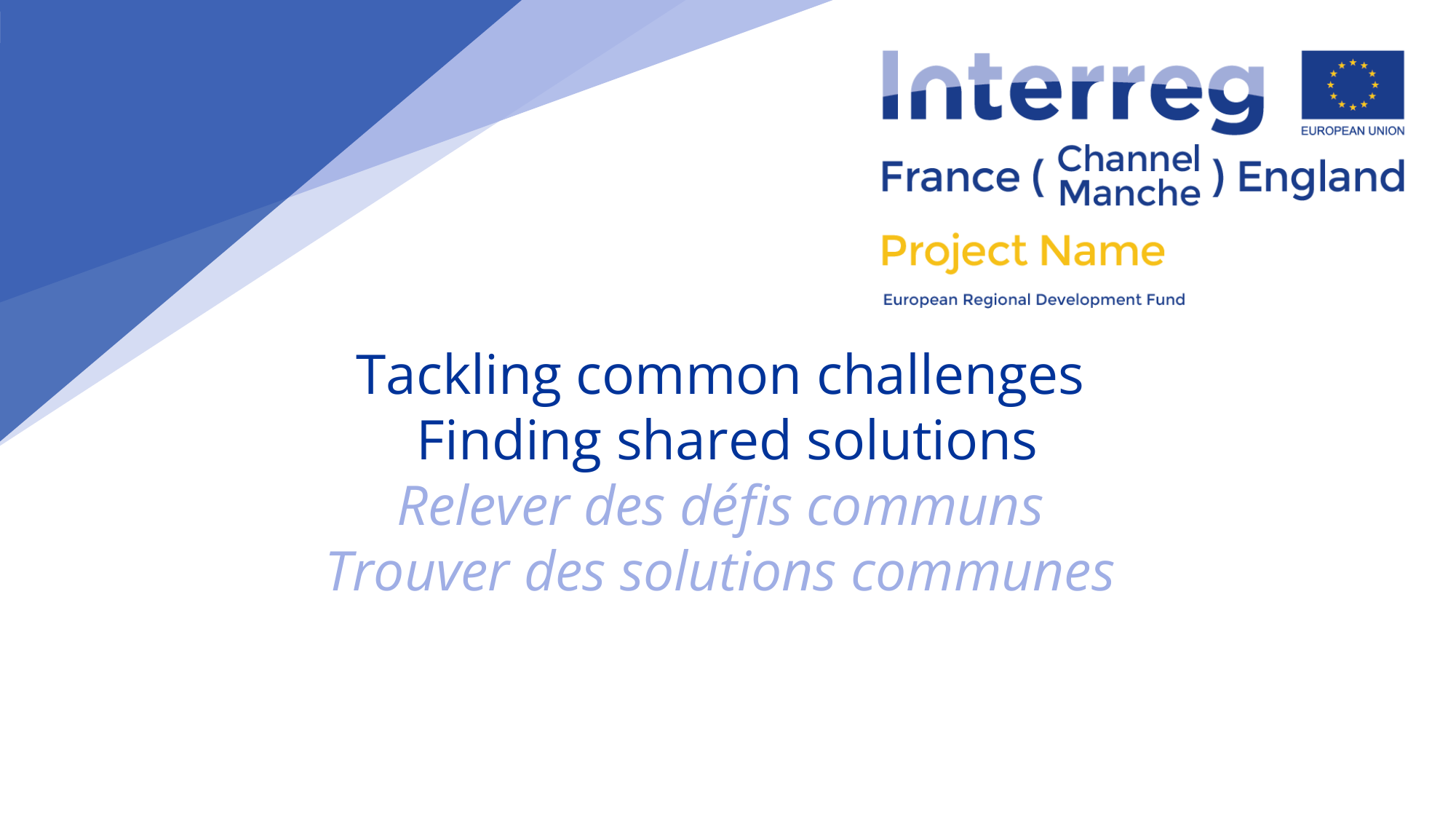

Tackling common challenges
Finding shared solutions
Relever des défis communs
Trouver des solutions communes